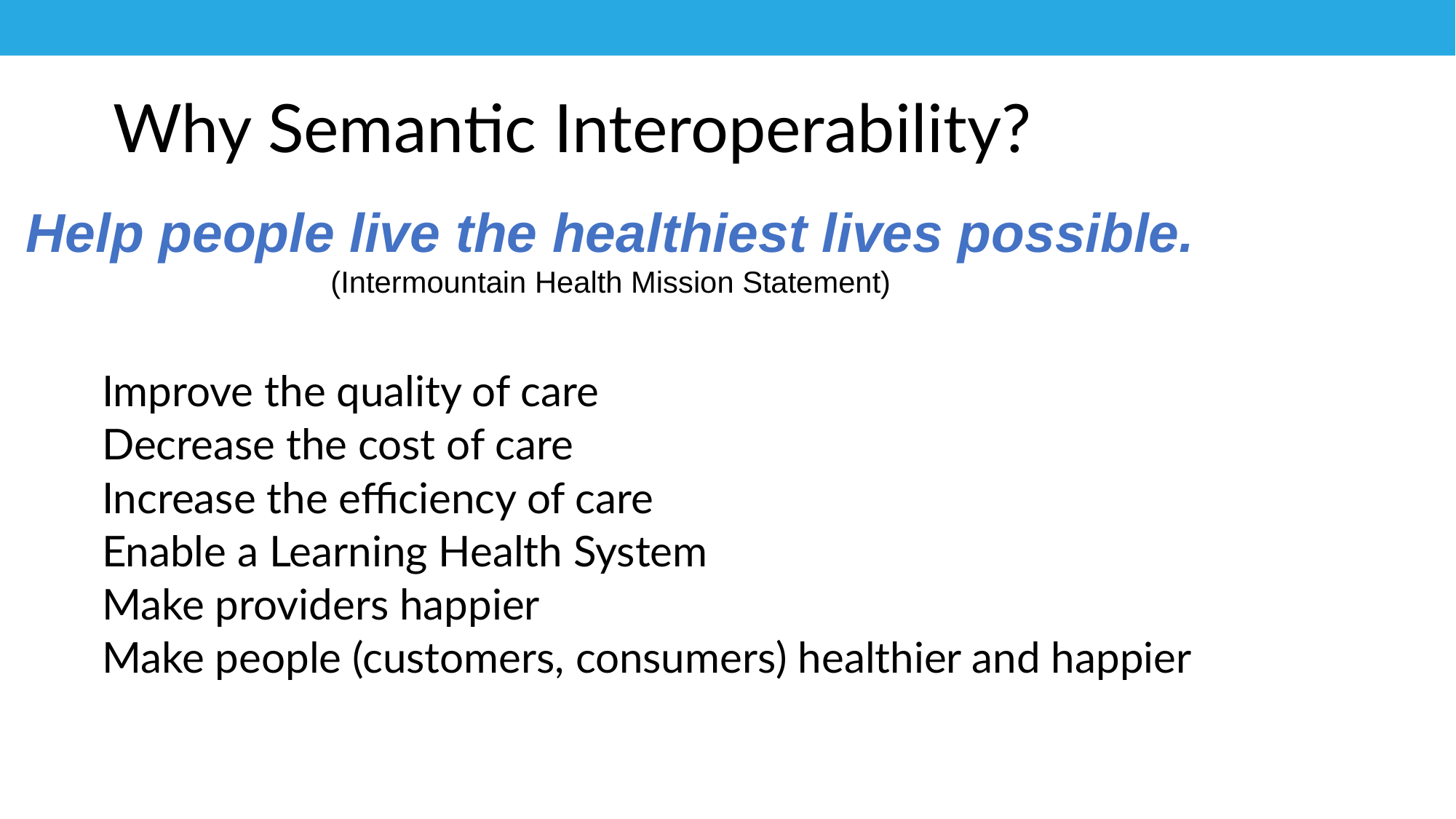

3
# Why Semantic Interoperability?
Help people live the healthiest lives possible.
(Intermountain Health Mission Statement)
Improve the quality of care
Decrease the cost of care
Increase the efficiency of care
Enable a Learning Health System
Make providers happier
Make people (customers, consumers) healthier and happier